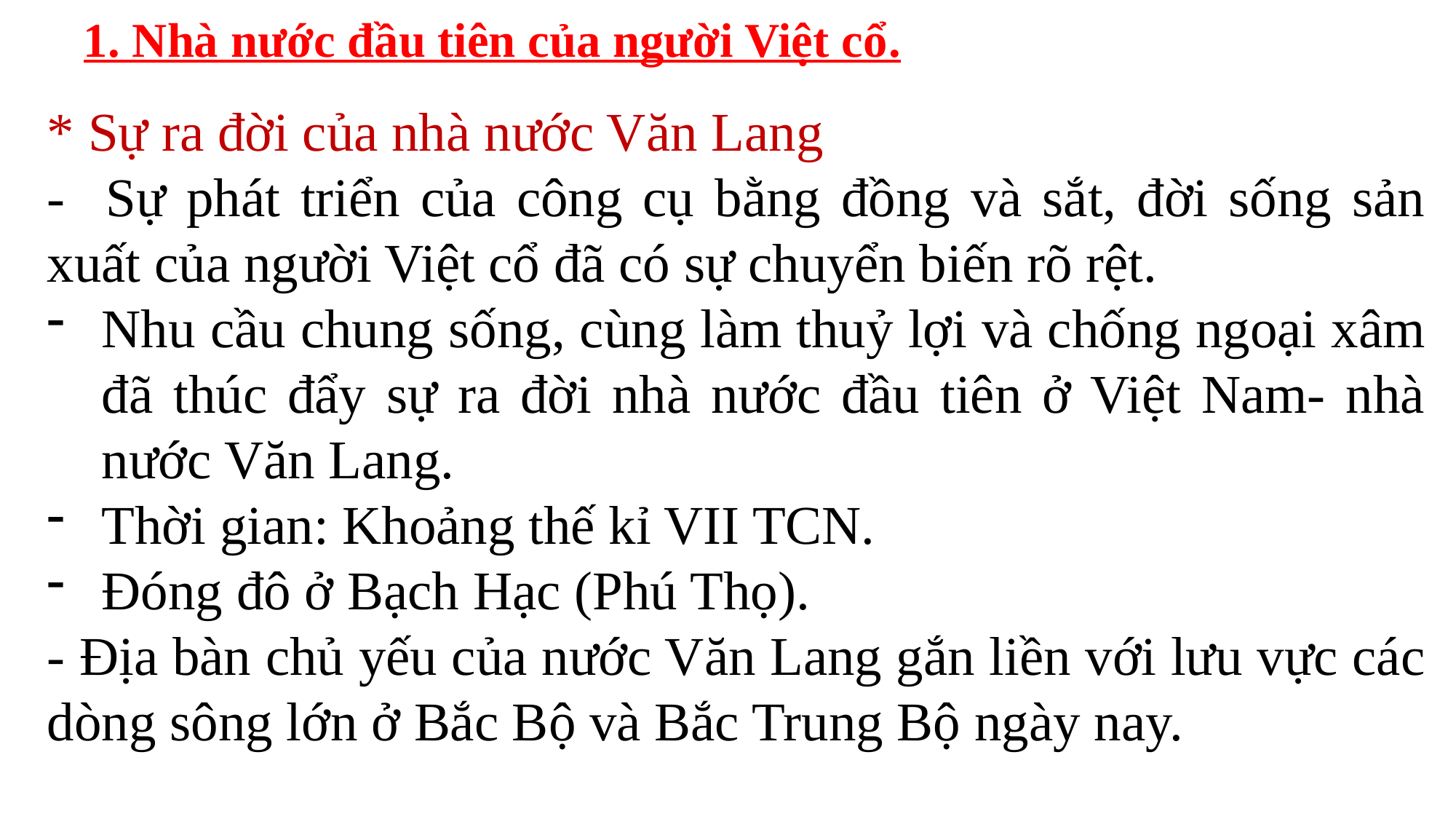

1. Nhà nước đầu tiên của người Việt cổ.
* Sự ra đời của nhà nước Văn Lang
-  Sự phát triển của công cụ bằng đồng và sắt, đời sống sản xuất của người Việt cổ đã có sự chuyển biến rõ rệt.
Nhu cầu chung sống, cùng làm thuỷ lợi và chống ngoại xâm đã thúc đẩy sự ra đời nhà nước đầu tiên ở Việt Nam- nhà nước Văn Lang.
Thời gian: Khoảng thế kỉ VII TCN.
Đóng đô ở Bạch Hạc (Phú Thọ).
- Địa bàn chủ yếu của nước Văn Lang gắn liền với lưu vực các dòng sông lớn ở Bắc Bộ và Bắc Trung Bộ ngày nay.